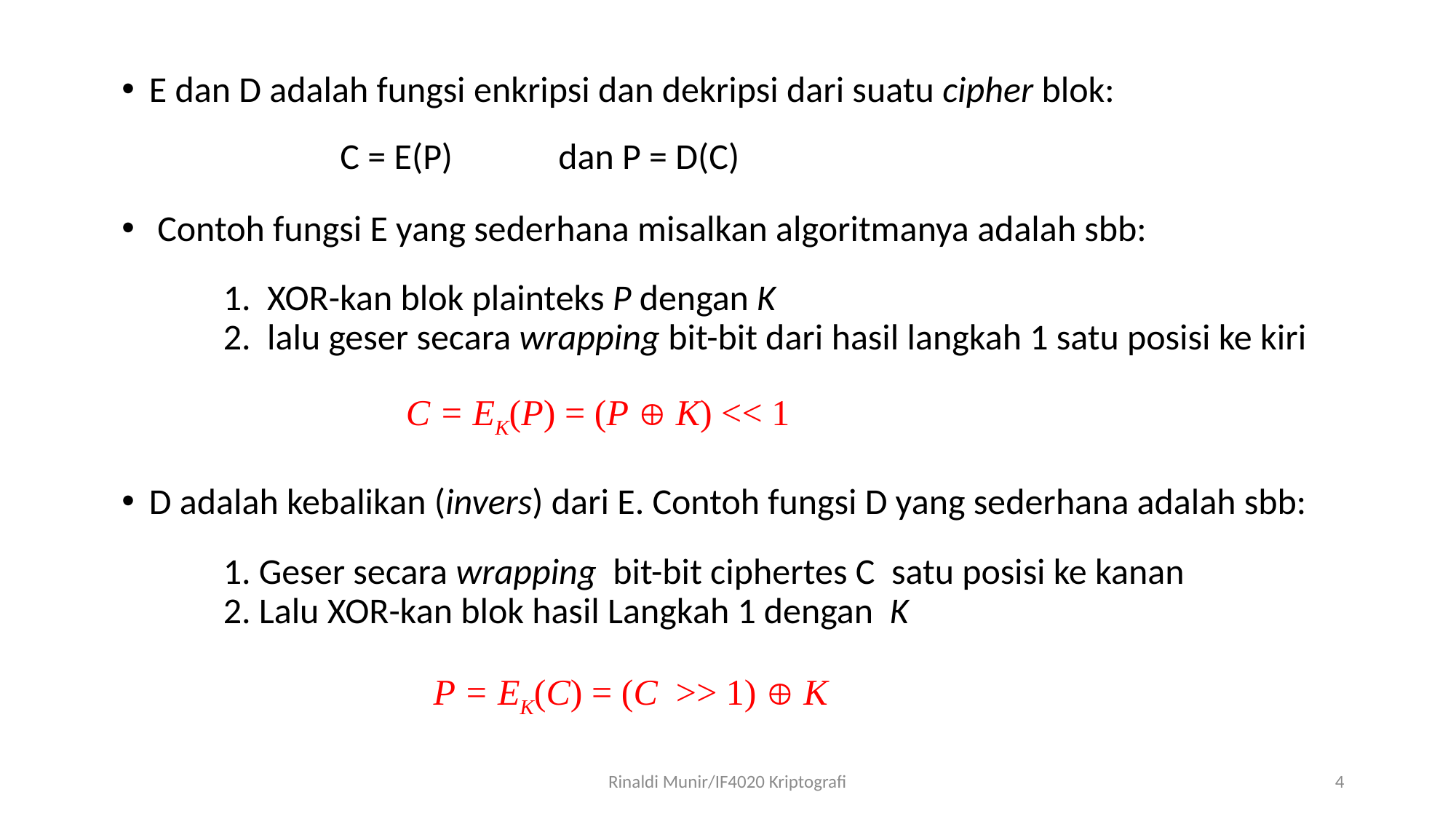

E dan D adalah fungsi enkripsi dan dekripsi dari suatu cipher blok:
		C = E(P)	dan P = D(C)
 Contoh fungsi E yang sederhana misalkan algoritmanya adalah sbb:

D adalah kebalikan (invers) dari E. Contoh fungsi D yang sederhana adalah sbb:

   1.  XOR-kan blok plainteks P dengan K
   2.  lalu geser secara wrapping bit-bit dari hasil langkah 1 satu posisi ke kiri

C = EK(P) = (P ⊕ K) << 1
   1. Geser secara wrapping  bit-bit ciphertes C  satu posisi ke kanan
   2. Lalu XOR-kan blok hasil Langkah 1 dengan  K

P = EK(C) = (C  >> 1) ⊕ K
Rinaldi Munir/IF4020 Kriptografi
4